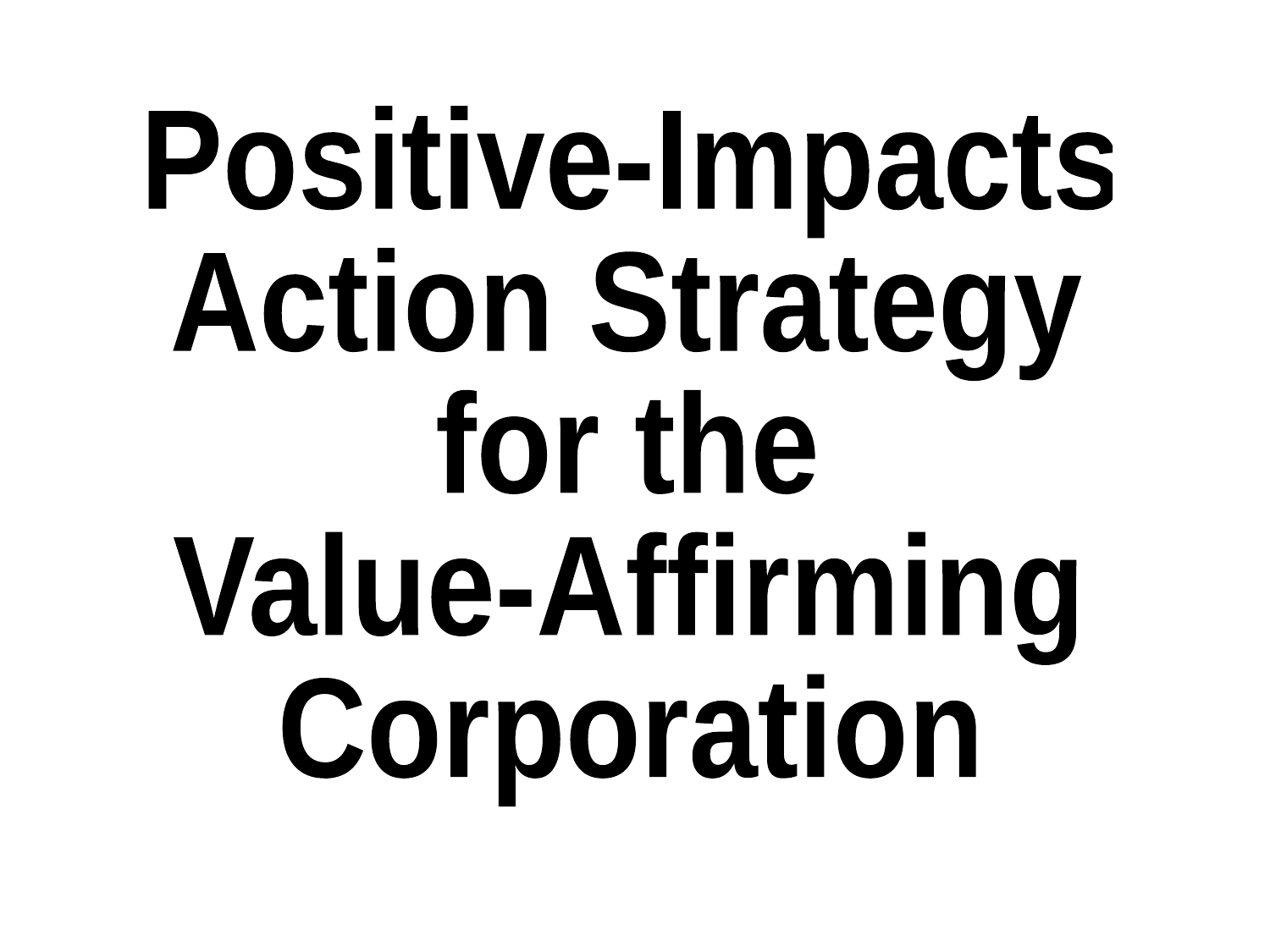

Positive-Impacts
Action Strategy
for the
Value-Affirming
Corporation